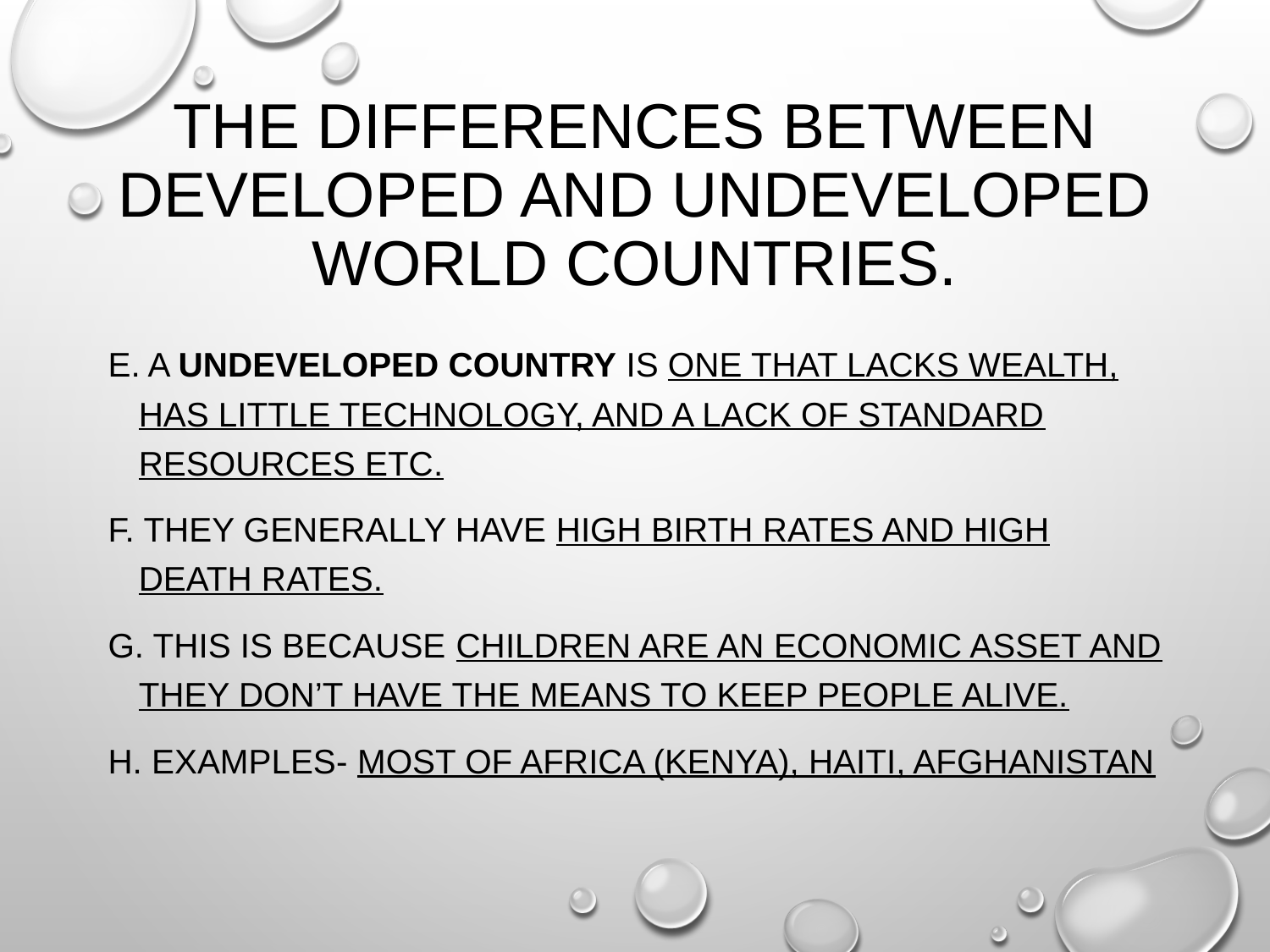

# The differences between developed and undeveloped world countries.
E. A Undeveloped country is one that lacks wealth, has Little technology, and a lack of standard resources etc.
F. They generally have high birth rates and high death rates.
G. This is because children are an economic asset and they don’t have the means to keep people alive.
H. Examples- most of Africa (Kenya), Haiti, Afghanistan